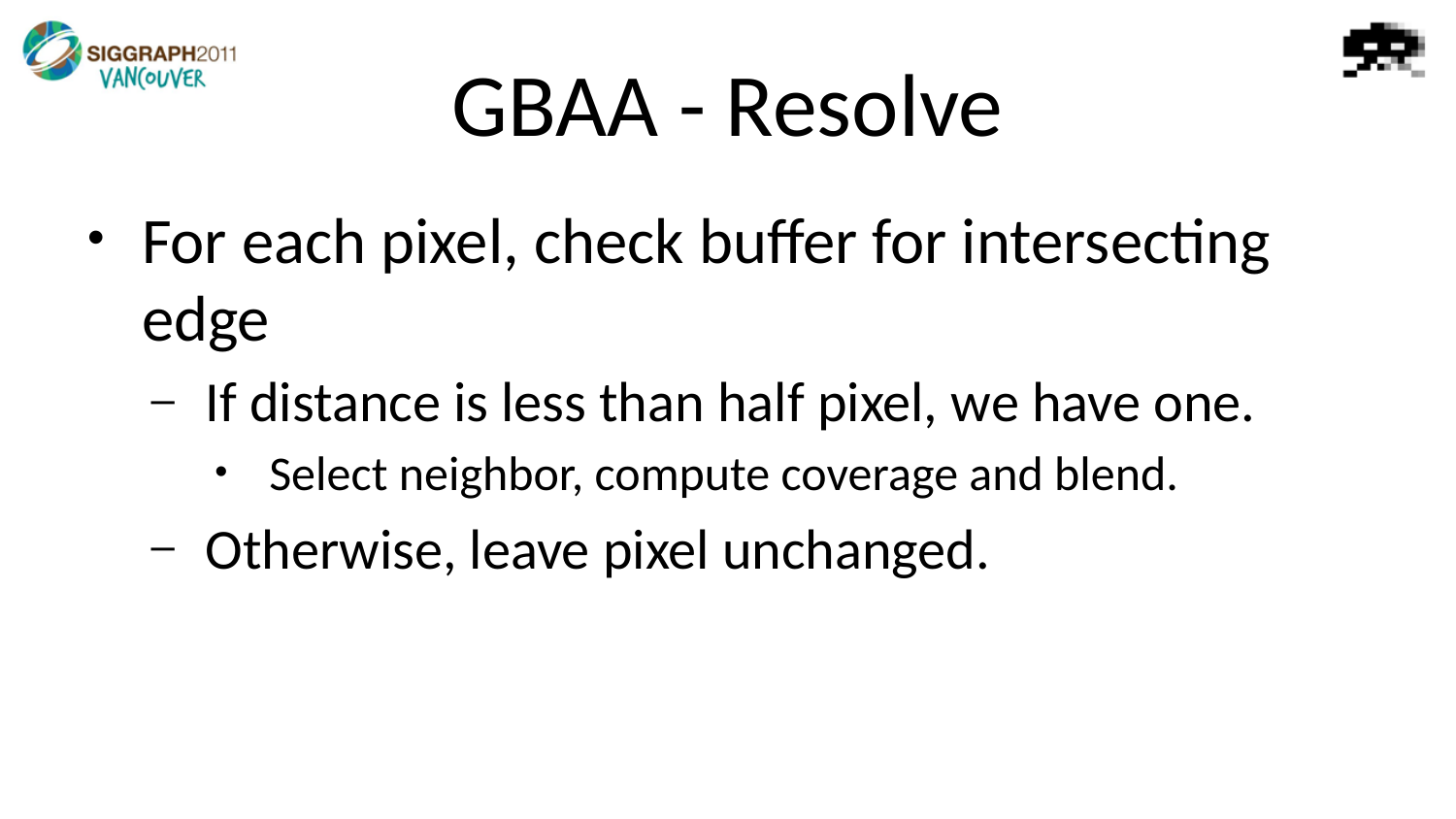

# GBAA - Resolve
For each pixel, check buffer for intersecting edge
If distance is less than half pixel, we have one.
Select neighbor, compute coverage and blend.
Otherwise, leave pixel unchanged.